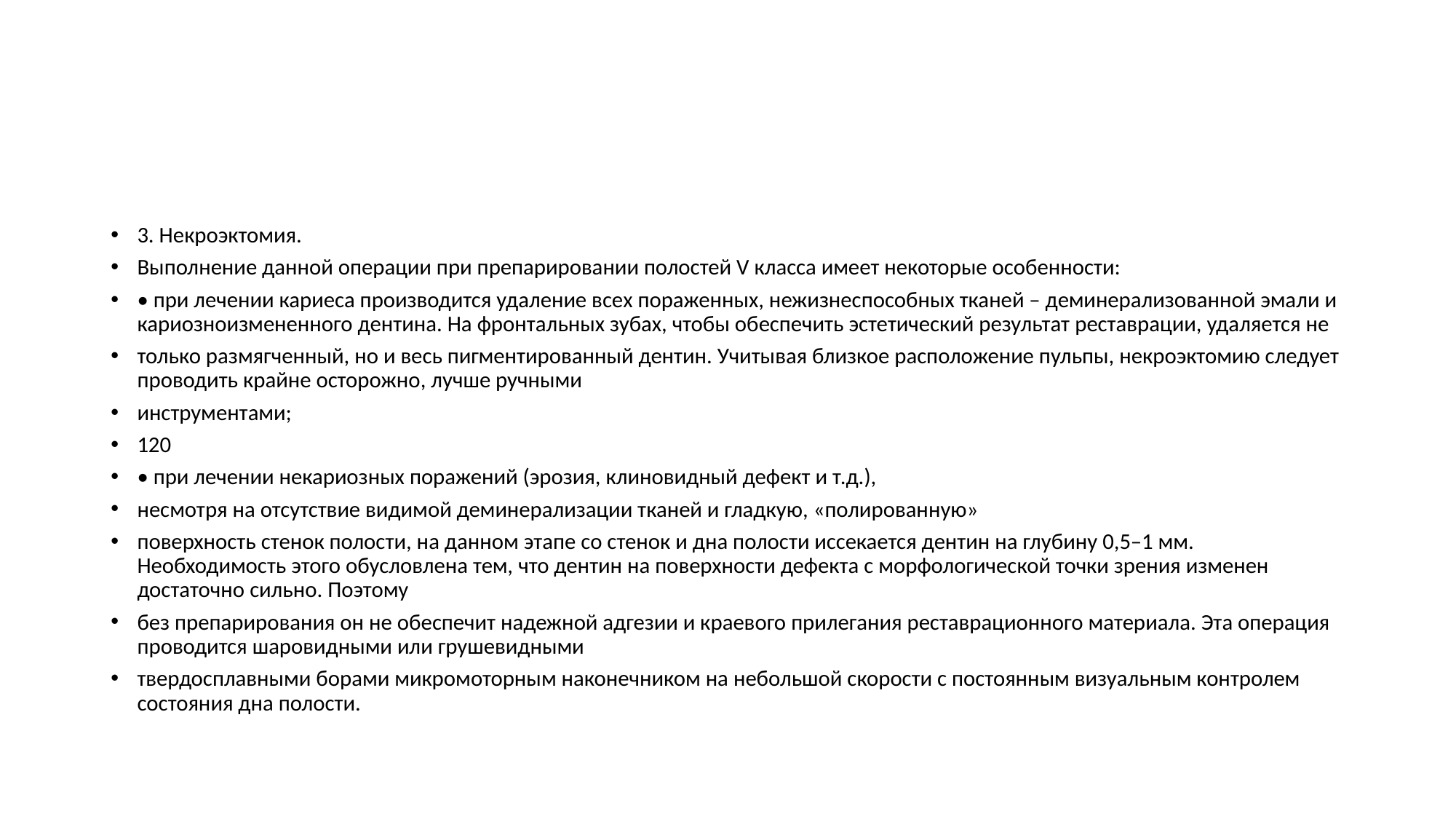

#
3. Некроэктомия.
Выполнение данной операции при препарировании полостей V класса имеет некоторые особенности:
• при лечении кариеса производится удаление всех пораженных, нежизнеспособных тканей – деминерализованной эмали и кариозноизмененного дентина. На фронтальных зубах, чтобы обеспечить эстетический результат реставрации, удаляется не
только размягченный, но и весь пигментированный дентин. Учитывая близкое расположение пульпы, некроэктомию следует проводить крайне осторожно, лучше ручными
инструментами;
120
• при лечении некариозных поражений (эрозия, клиновидный дефект и т.д.),
несмотря на отсутствие видимой деминерализации тканей и гладкую, «полированную»
поверхность стенок полости, на данном этапе со стенок и дна полости иссекается дентин на глубину 0,5–1 мм. Необходимость этого обусловлена тем, что дентин на поверхности дефекта с морфологической точки зрения изменен достаточно сильно. Поэтому
без препарирования он не обеспечит надежной адгезии и краевого прилегания реставрационного материала. Эта операция проводится шаровидными или грушевидными
твердосплавными борами микромоторным наконечником на небольшой скорости с постоянным визуальным контролем состояния дна полости.